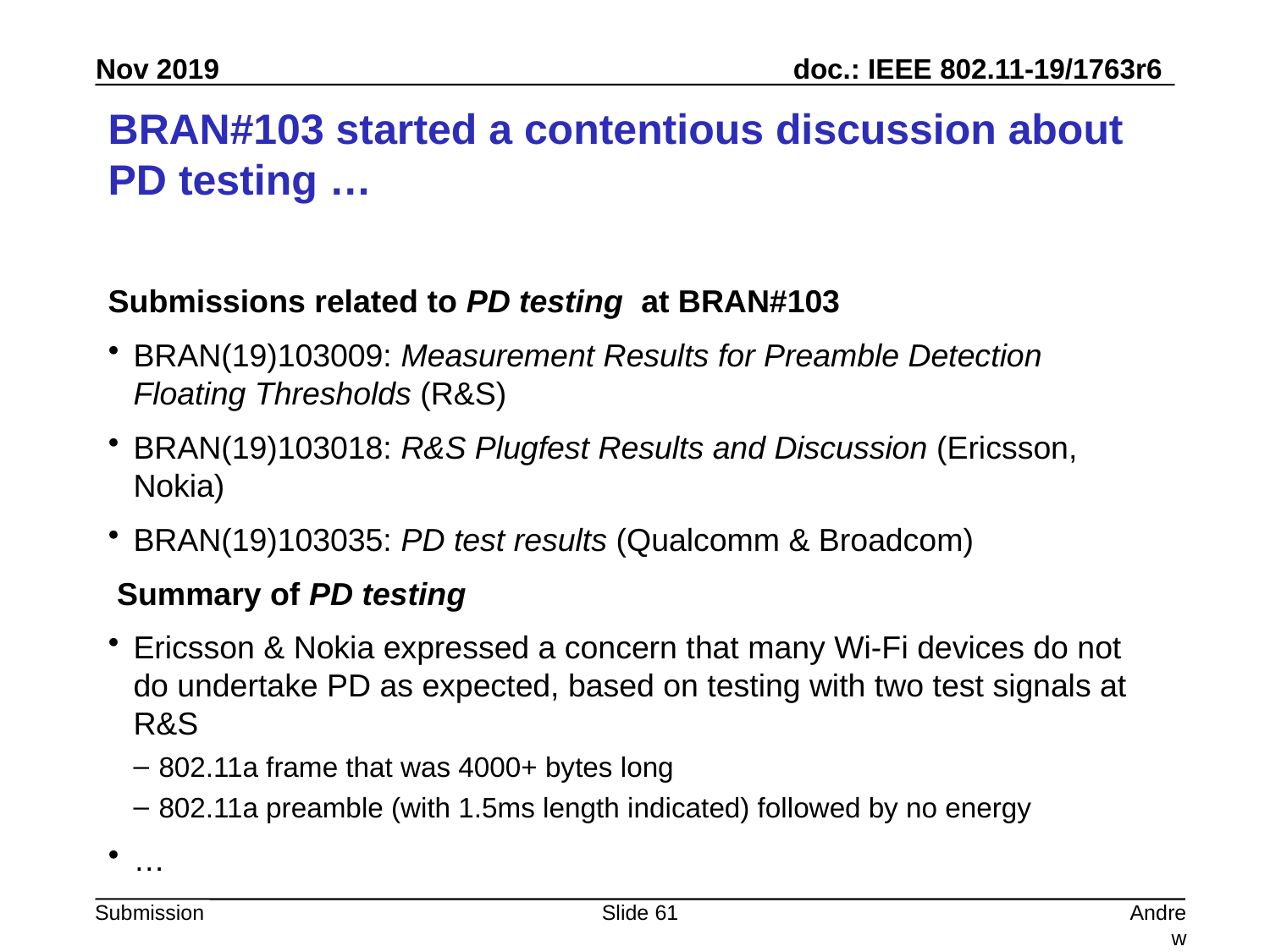

# BRAN#103 started a contentious discussion about PD testing …
Submissions related to PD testing  at BRAN#103
BRAN(19)103009: Measurement Results for Preamble Detection Floating Thresholds (R&S)
BRAN(19)103018: R&S Plugfest Results and Discussion (Ericsson, Nokia)
BRAN(19)103035: PD test results (Qualcomm & Broadcom)
 Summary of PD testing
Ericsson & Nokia expressed a concern that many Wi-Fi devices do not do undertake PD as expected, based on testing with two test signals at R&S
802.11a frame that was 4000+ bytes long
802.11a preamble (with 1.5ms length indicated) followed by no energy
…
Slide 61
Andrew Myles, Cisco